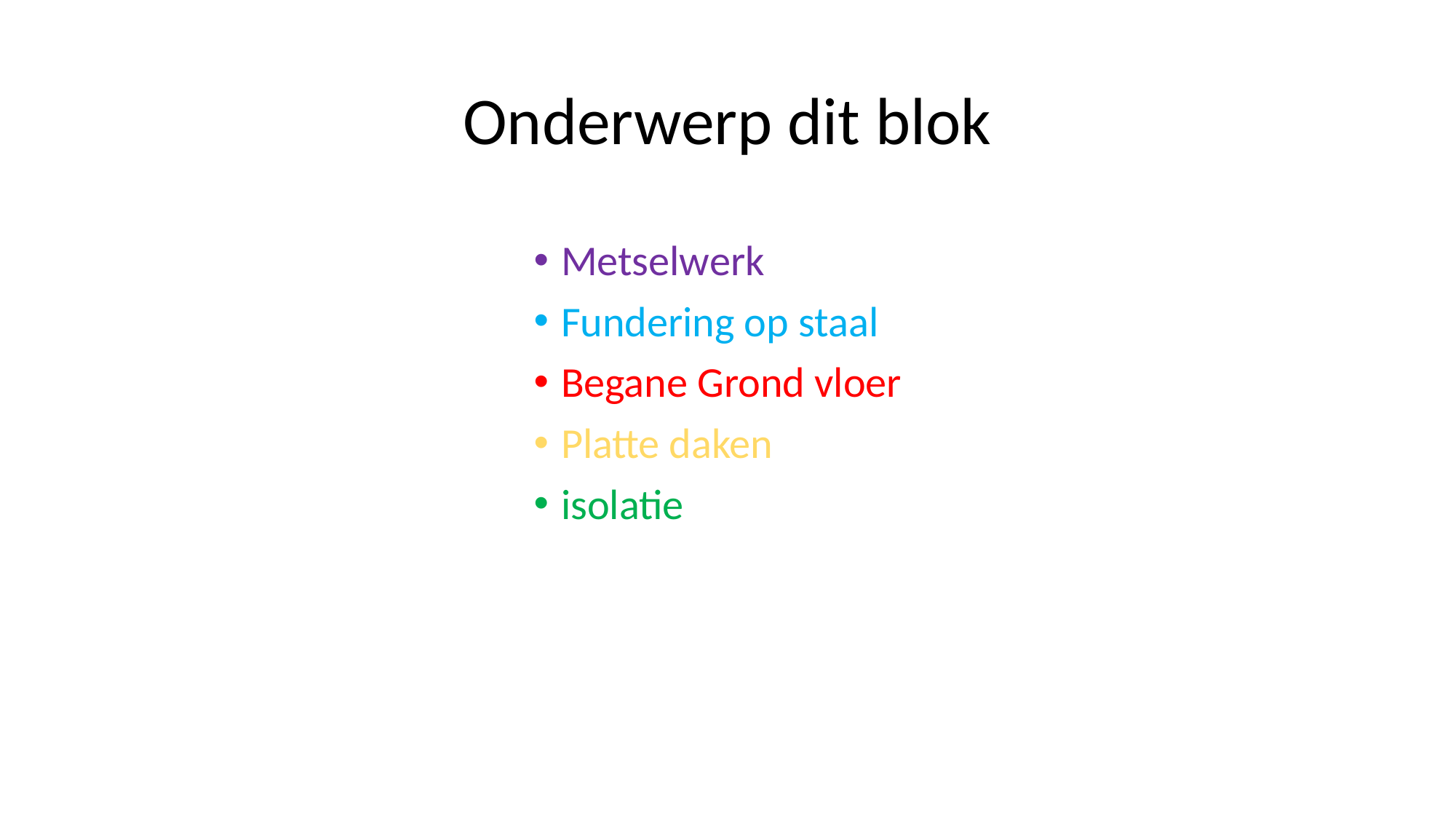

# Onderwerp dit blok
Metselwerk
Fundering op staal
Begane Grond vloer
Platte daken
isolatie